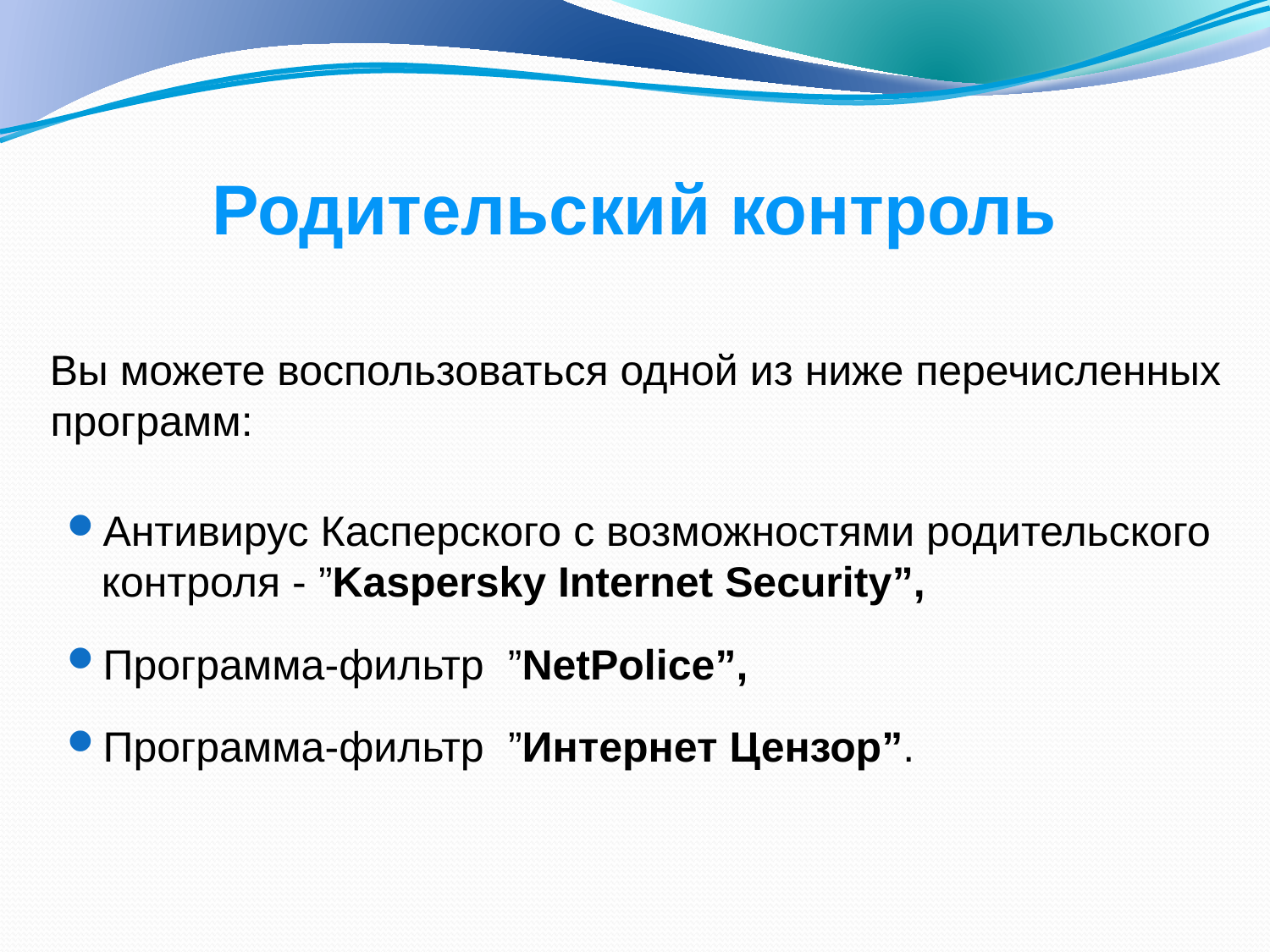

# Родительский контроль
Вы можете воспользоваться одной из ниже перечисленных программ:

Антивирус Касперского с возможностями родительского контроля - ”Kaspersky Internet Security”,
Программа-фильтр  ”NetPolice”,
Программа-фильтр  ”Интернет Цензор”.